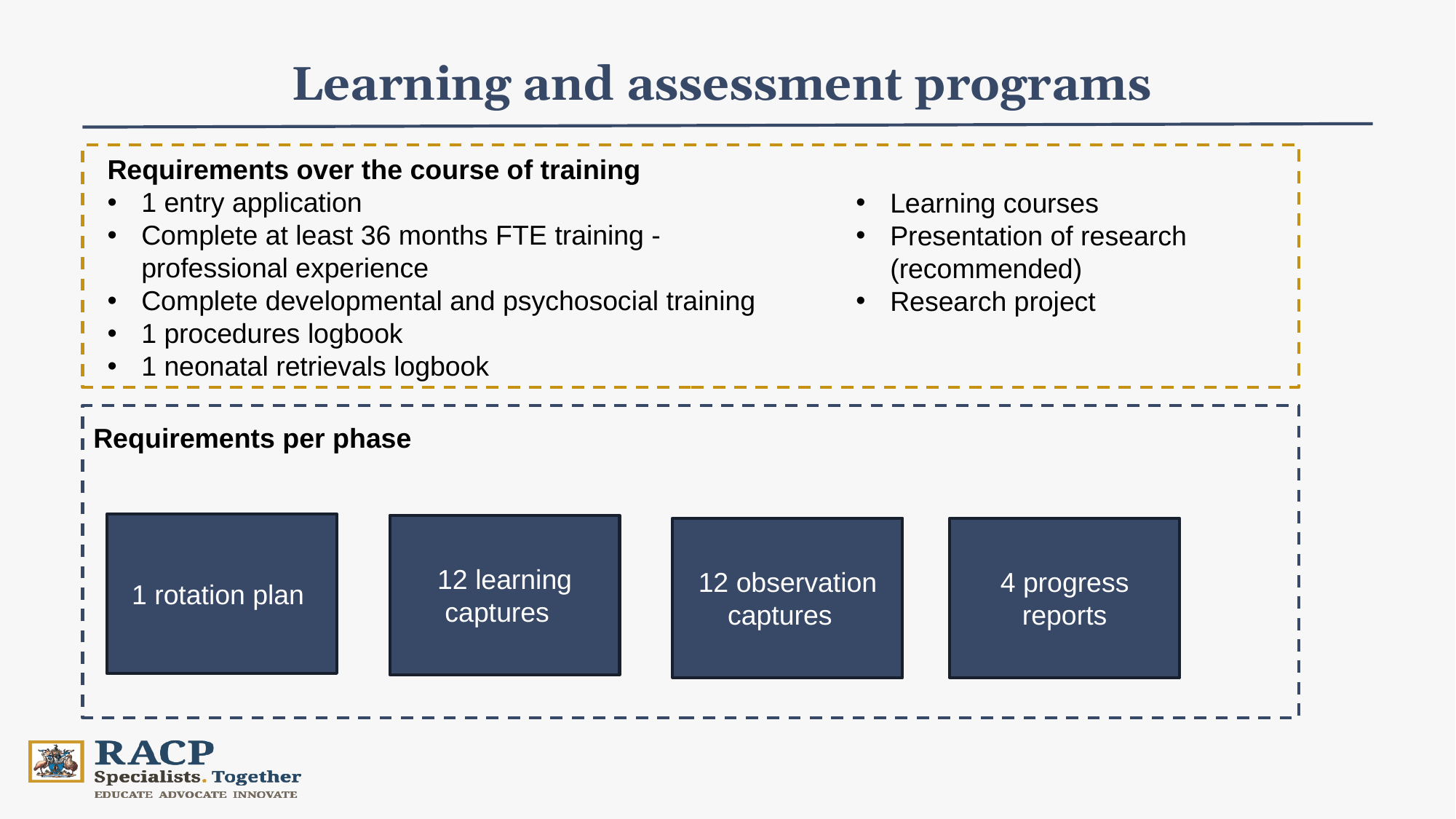

Learning and assessment programs

Requirements over the course of training
1 entry application
Complete at least 36 months FTE training - professional experience
Complete developmental and psychosocial training
1 procedures logbook
1 neonatal retrievals logbook
Learning courses
Presentation of research (recommended)
Research project

Requirements per phase
1 rotation plan
12 learning captures
12 observation captures
4 progress reports